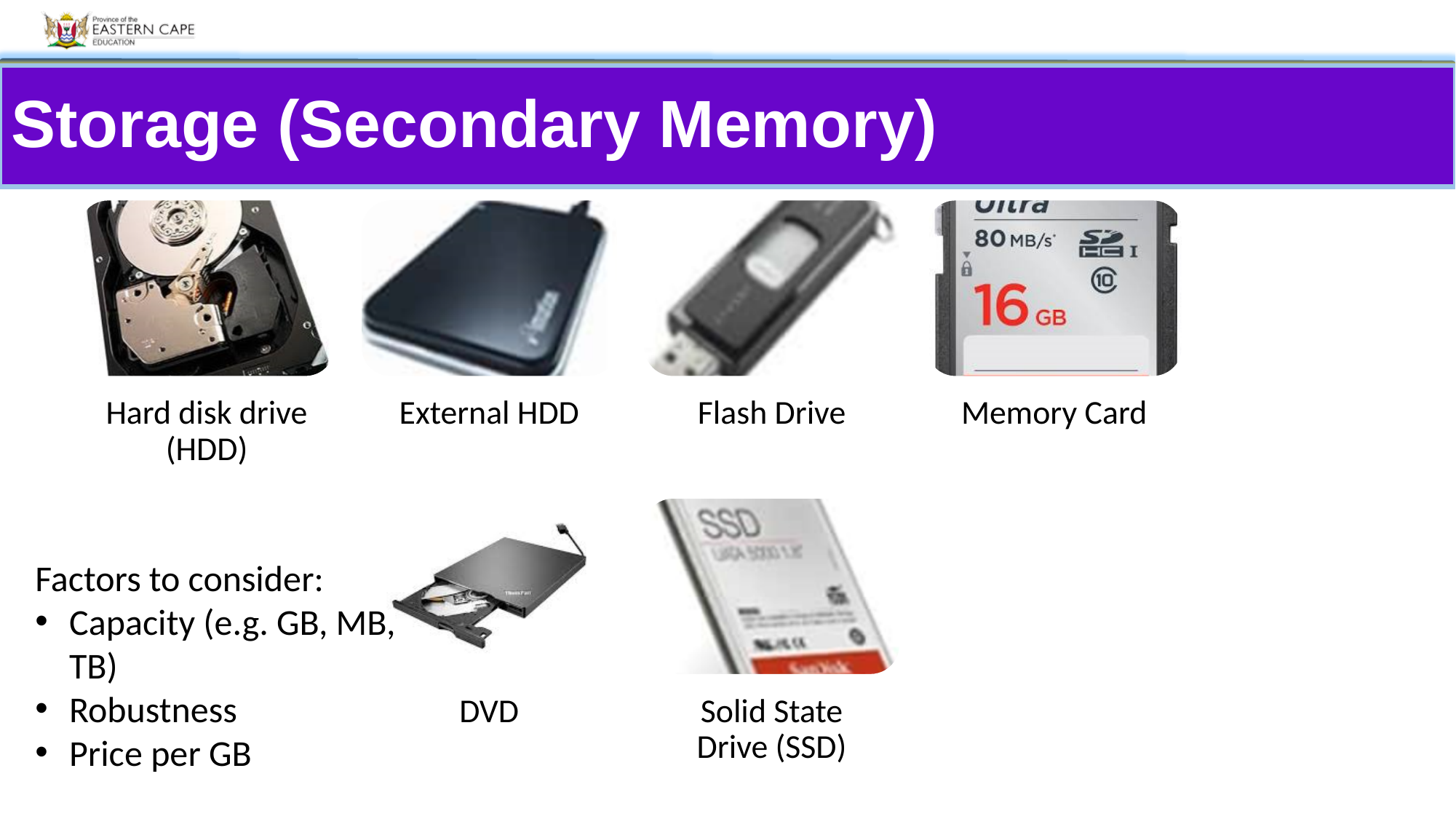

# Storage (Secondary Memory)
Hard disk drive (HDD)
External HDD
Flash Drive
Memory Card
DVD
Solid State Drive (SSD)
Factors to consider:
Capacity (e.g. GB, MB, TB)
Robustness
Price per GB